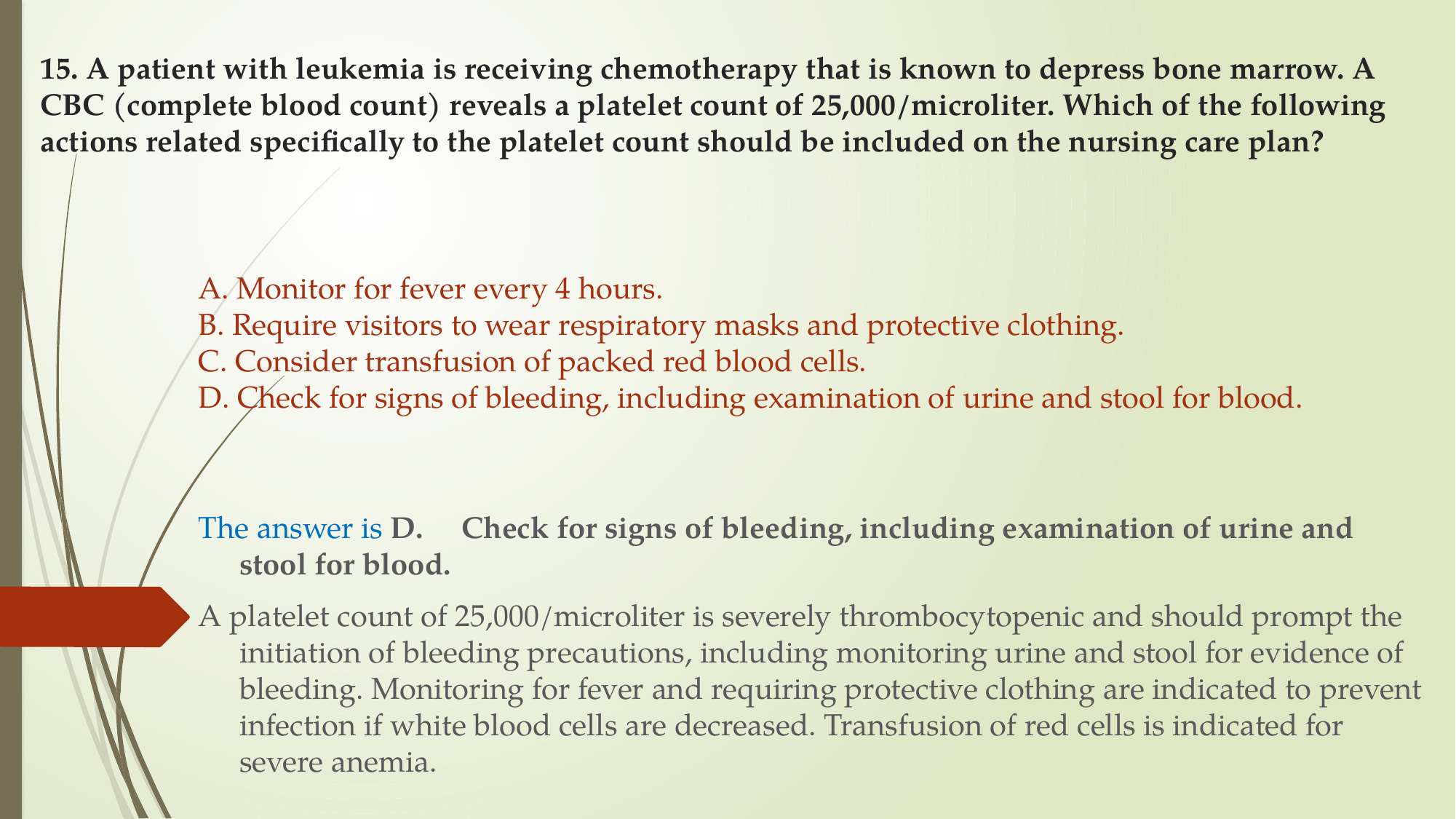

# 15. A patient with leukemia is receiving chemotherapy that is known to depress bone marrow. A CBC (complete blood count) reveals a platelet count of 25,000/microliter. Which of the following actions related specifically to the platelet count should be included on the nursing care plan?
A. Monitor for fever every 4 hours.
B. Require visitors to wear respiratory masks and protective clothing.
C. Consider transfusion of packed red blood cells.
D. Check for signs of bleeding, including examination of urine and stool for blood.
The answer is D.     Check for signs of bleeding, including examination of urine and stool for blood.
A platelet count of 25,000/microliter is severely thrombocytopenic and should prompt the initiation of bleeding precautions, including monitoring urine and stool for evidence of bleeding. Monitoring for fever and requiring protective clothing are indicated to prevent infection if white blood cells are decreased. Transfusion of red cells is indicated for severe anemia.